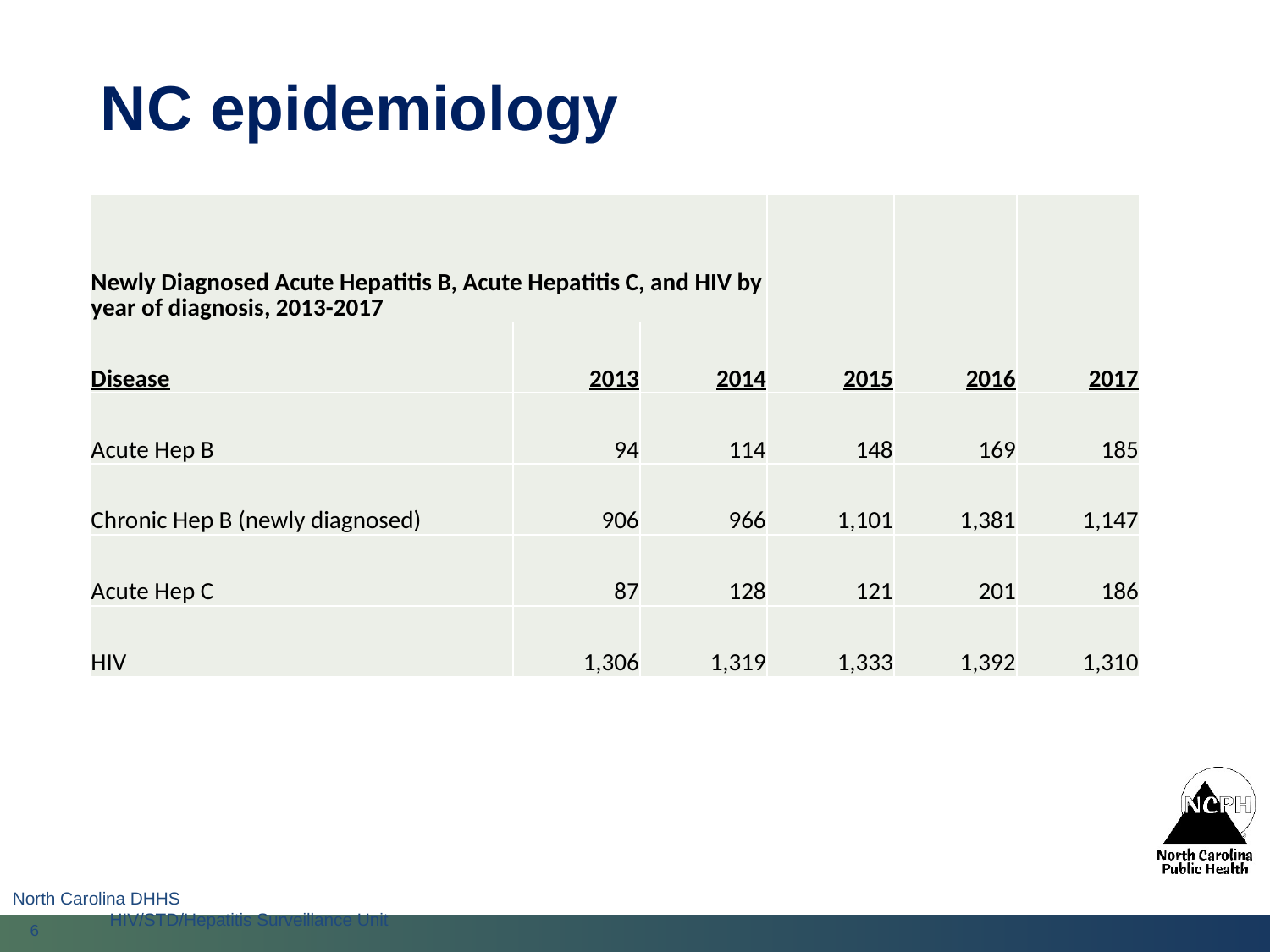

# NC epidemiology
| Newly Diagnosed Acute Hepatitis B, Acute Hepatitis C, and HIV by year of diagnosis, 2013-2017 |  |  |  |  |  |
| --- | --- | --- | --- | --- | --- |
| Disease | 2013 | 2014 | 2015 | 2016 | 2017 |
| Acute Hep B | 94 | 114 | 148 | 169 | 185 |
| Chronic Hep B (newly diagnosed) | 906 | 966 | 1,101 | 1,381 | 1,147 |
| Acute Hep C | 87 | 128 | 121 | 201 | 186 |
| HIV | 1,306 | 1,319 | 1,333 | 1,392 | 1,310 |
6